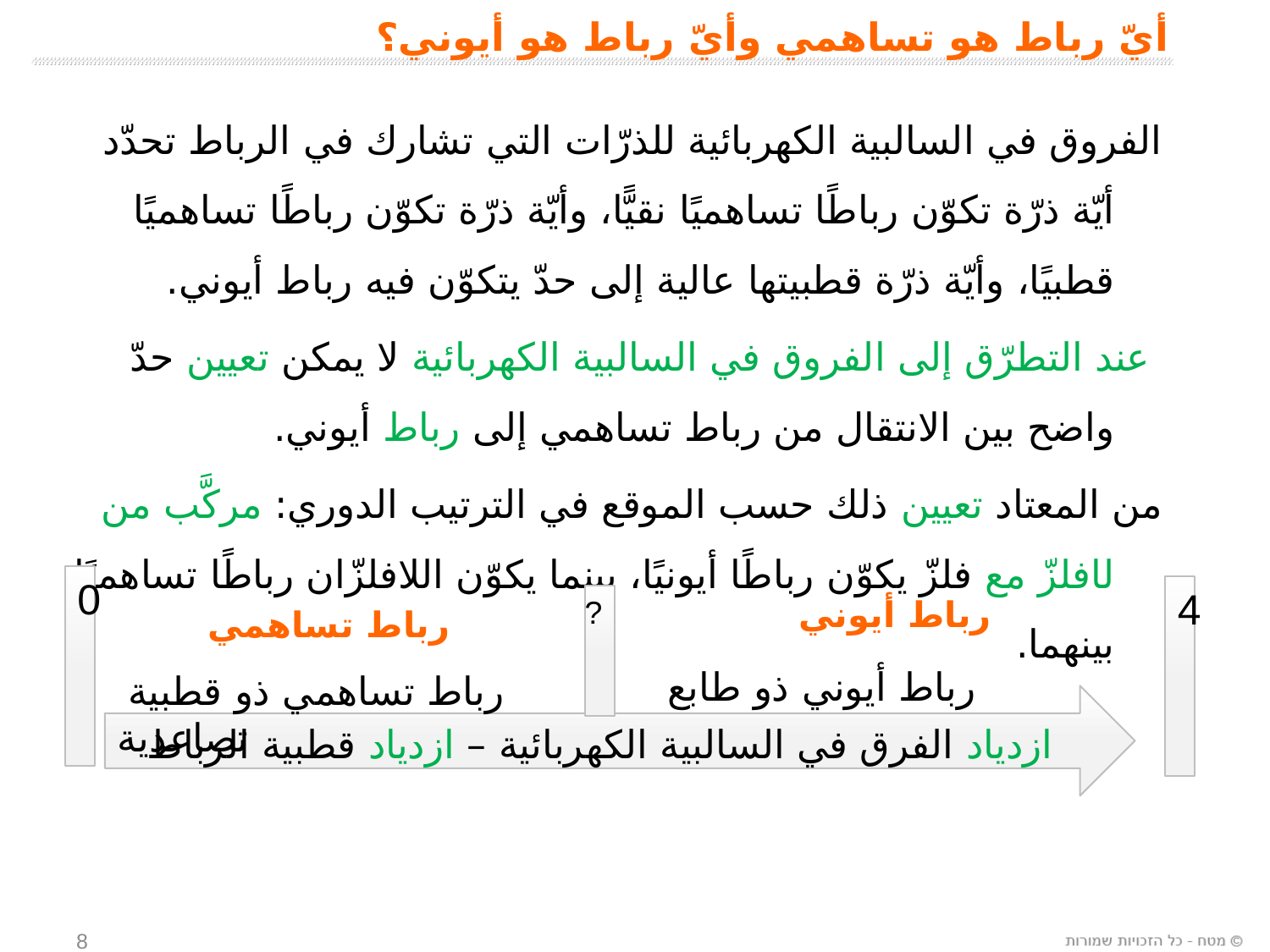

أيّ رباط هو تساهمي وأيّ رباط هو أيوني؟

	الفروق في السالبية الكهربائية للذرّات التي تشارك في الرباط تحدّد أيّة ذرّة تكوّن رباطًا تساهميًا نقيًّا، وأيّة ذرّة تكوّن رباطًا تساهميًا قطبيًا، وأيّة ذرّة قطبيتها عالية إلى حدّ يتكوّن فيه رباط أيوني.
	 عند التطرّق إلى الفروق في السالبية الكهربائية لا يمكن تعيين حدّ واضح بين الانتقال من رباط تساهمي إلى رباط أيوني.
	من المعتاد تعيين ذلك حسب الموقع في الترتيب الدوري: مركَّب من لافلزّ مع فلزّ يكوّن رباطًا أيونيًا، بينما يكوّن اللافلزّان رباطًا تساهميًا بينهما.

0
4
رباط أيوني
رباط تساهمي
رباط أيوني ذو طابع تساهمي تنازلي
 رباط تساهمي ذو قطبية تصاعدية
 ازدياد الفرق في السالبية الكهربائية – ازدياد قطبية الرباط
?
8